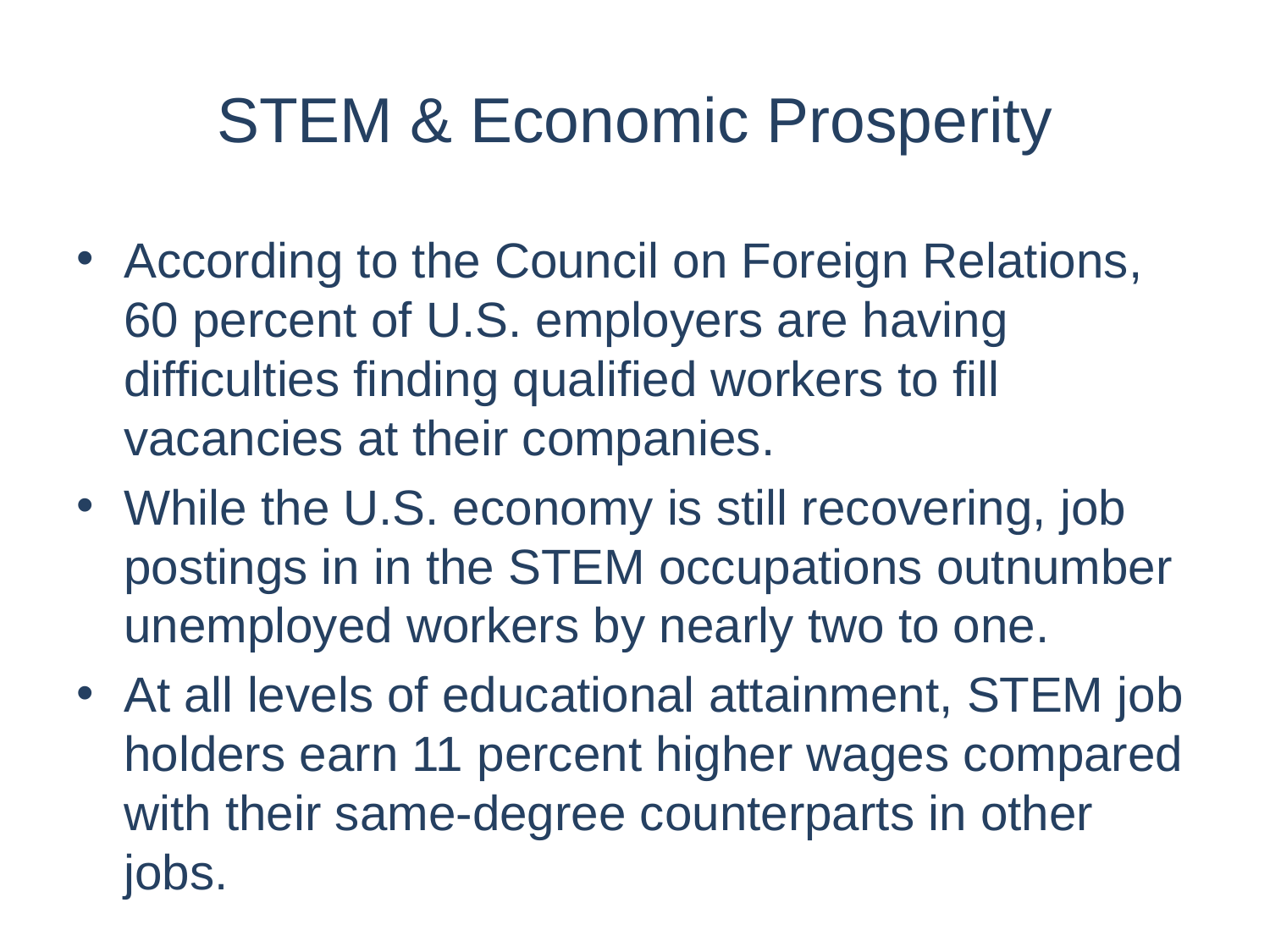

# STEM & Economic Prosperity
According to the Council on Foreign Relations, 60 percent of U.S. employers are having difficulties finding qualified workers to fill vacancies at their companies.
While the U.S. economy is still recovering, job postings in in the STEM occupations outnumber unemployed workers by nearly two to one.
At all levels of educational attainment, STEM job holders earn 11 percent higher wages compared with their same-degree counterparts in other jobs.